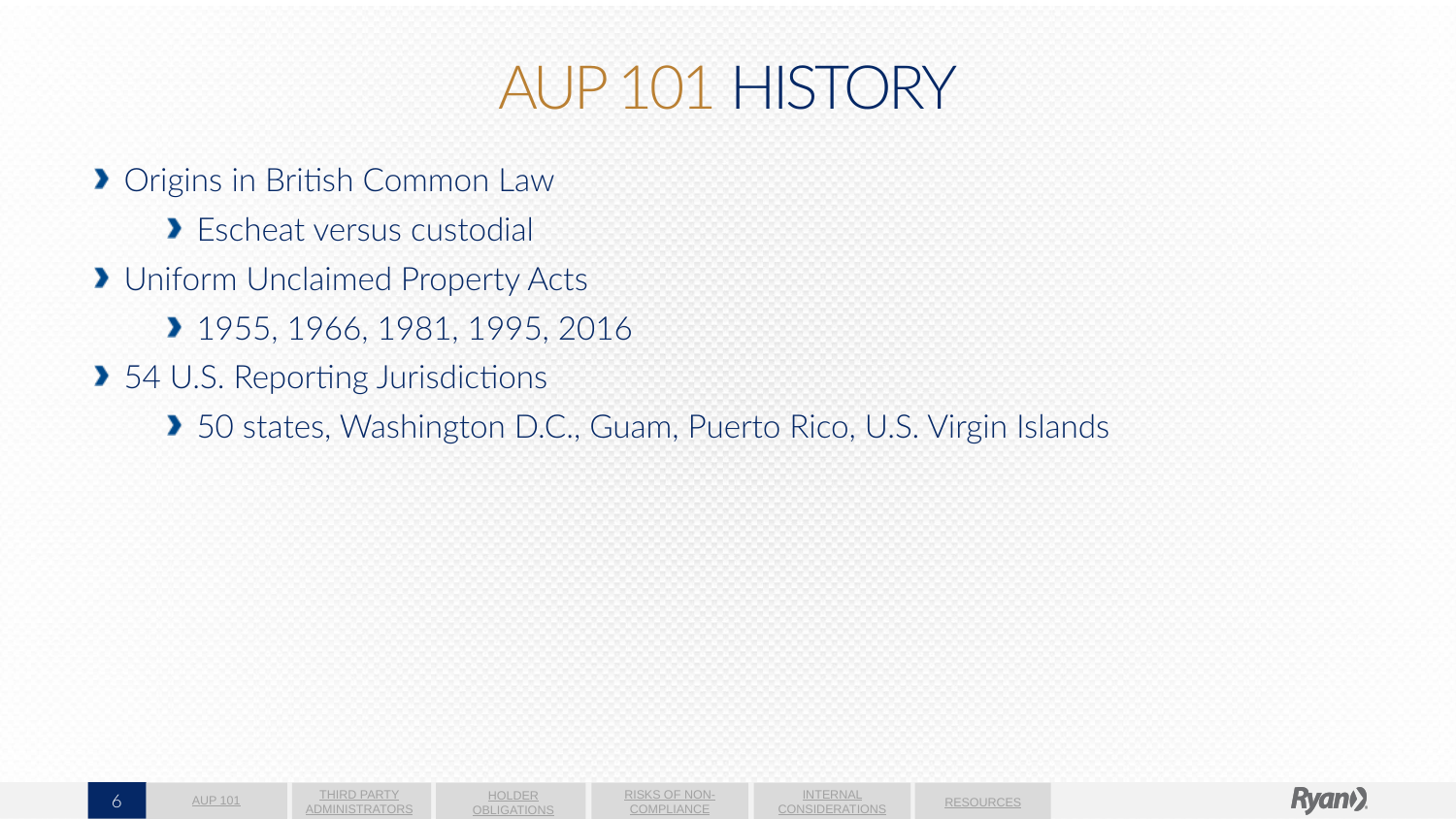

# AUP 101 HISTORY
Origins in British Common Law
Escheat versus custodial
Uniform Unclaimed Property Acts
1955, 1966, 1981, 1995, 2016
54 U.S. Reporting Jurisdictions
50 states, Washington D.C., Guam, Puerto Rico, U.S. Virgin Islands